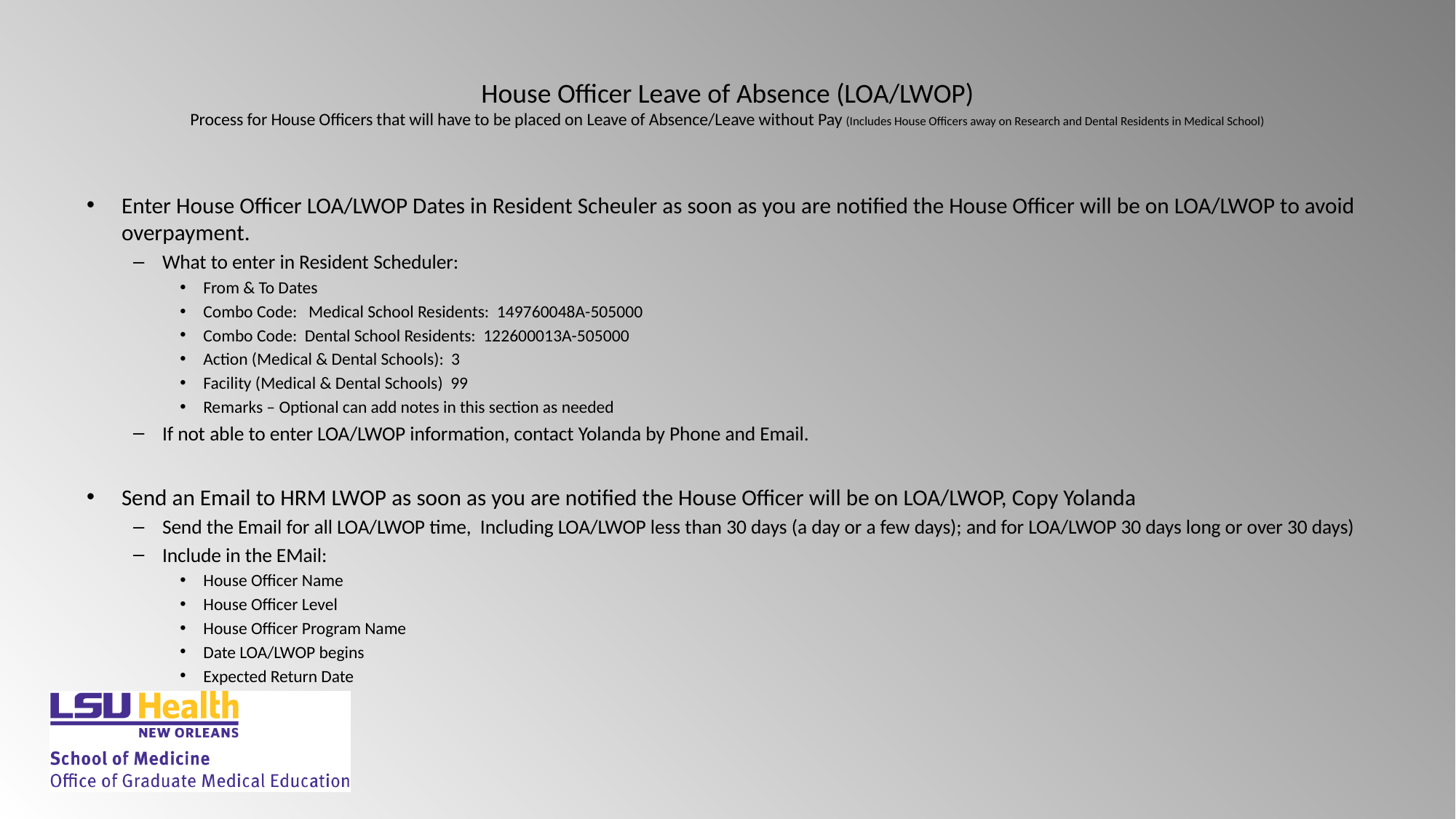

# House Officer Leave of Absence (LOA/LWOP) Process for House Officers that will have to be placed on Leave of Absence/Leave without Pay (Includes House Officers away on Research and Dental Residents in Medical School)
Enter House Officer LOA/LWOP Dates in Resident Scheuler as soon as you are notified the House Officer will be on LOA/LWOP to avoid overpayment.
What to enter in Resident Scheduler:
From & To Dates
Combo Code:   Medical School Residents:  149760048A-505000
Combo Code:  Dental School Residents:  122600013A-505000
Action (Medical & Dental Schools):  3
Facility (Medical & Dental Schools)  99
Remarks – Optional can add notes in this section as needed
If not able to enter LOA/LWOP information, contact Yolanda by Phone and Email.

Send an Email to HRM LWOP as soon as you are notified the House Officer will be on LOA/LWOP, Copy Yolanda
Send the Email for all LOA/LWOP time,  Including LOA/LWOP less than 30 days (a day or a few days); and for LOA/LWOP 30 days long or over 30 days)
Include in the EMail:
House Officer Name
House Officer Level
House Officer Program Name
Date LOA/LWOP begins
Expected Return Date